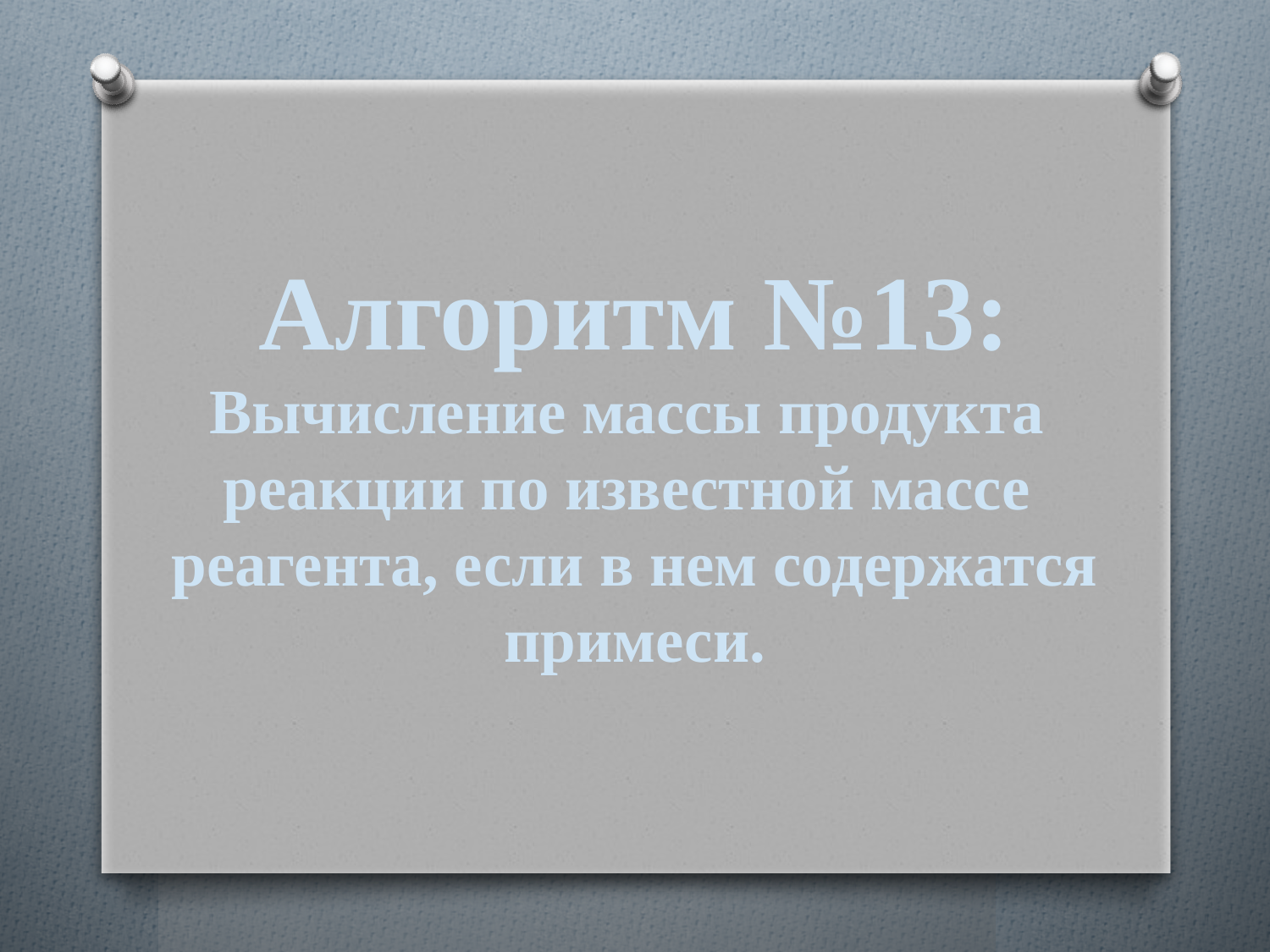

Алгоритм №13:
Вычисление массы продукта
реакции по известной массе
реагента, если в нем содержатся
примеси.